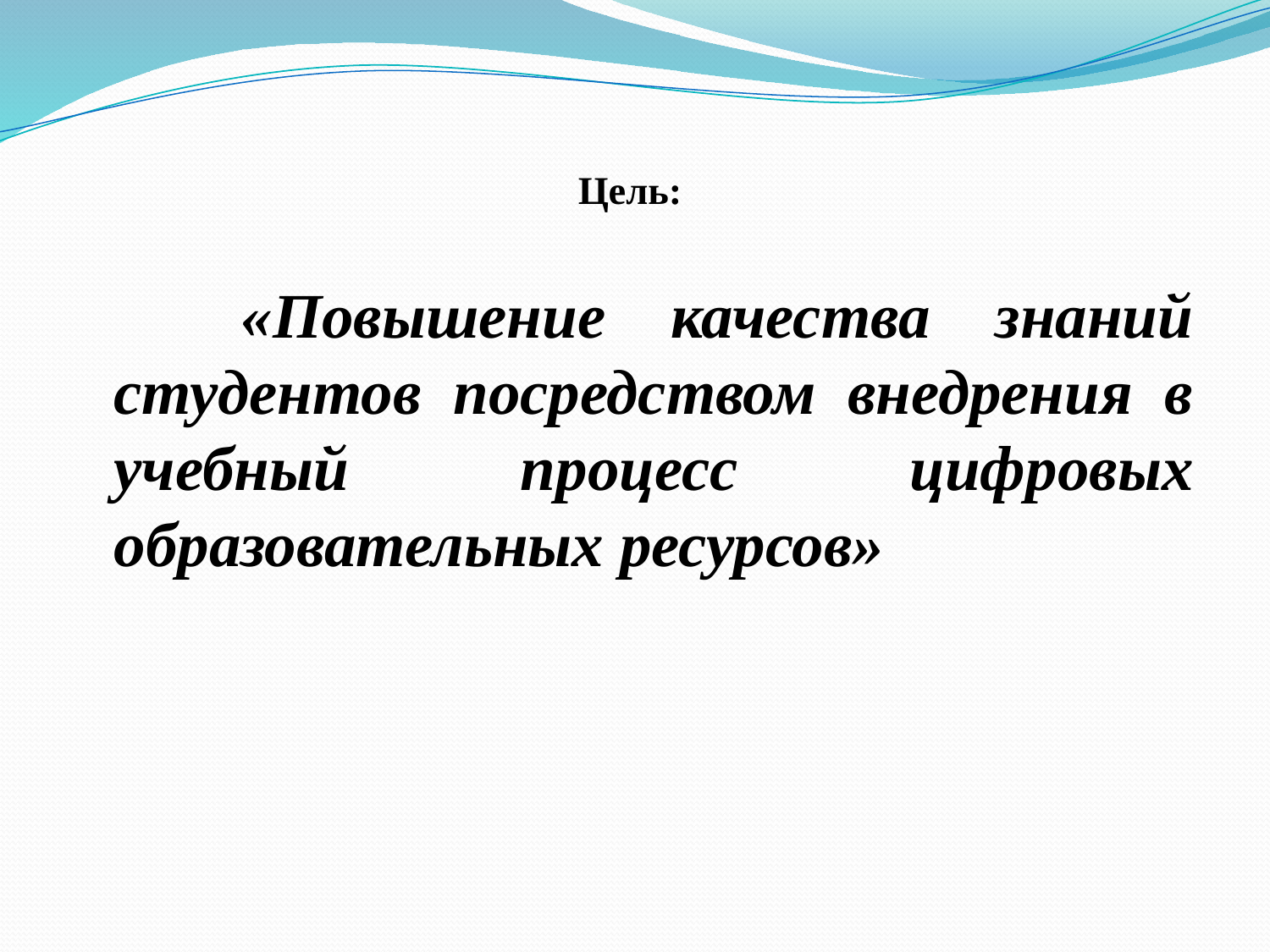

# Цель:
		«Повышение качества знаний студентов посредством внедрения в учебный процесс цифровых образовательных ресурсов»